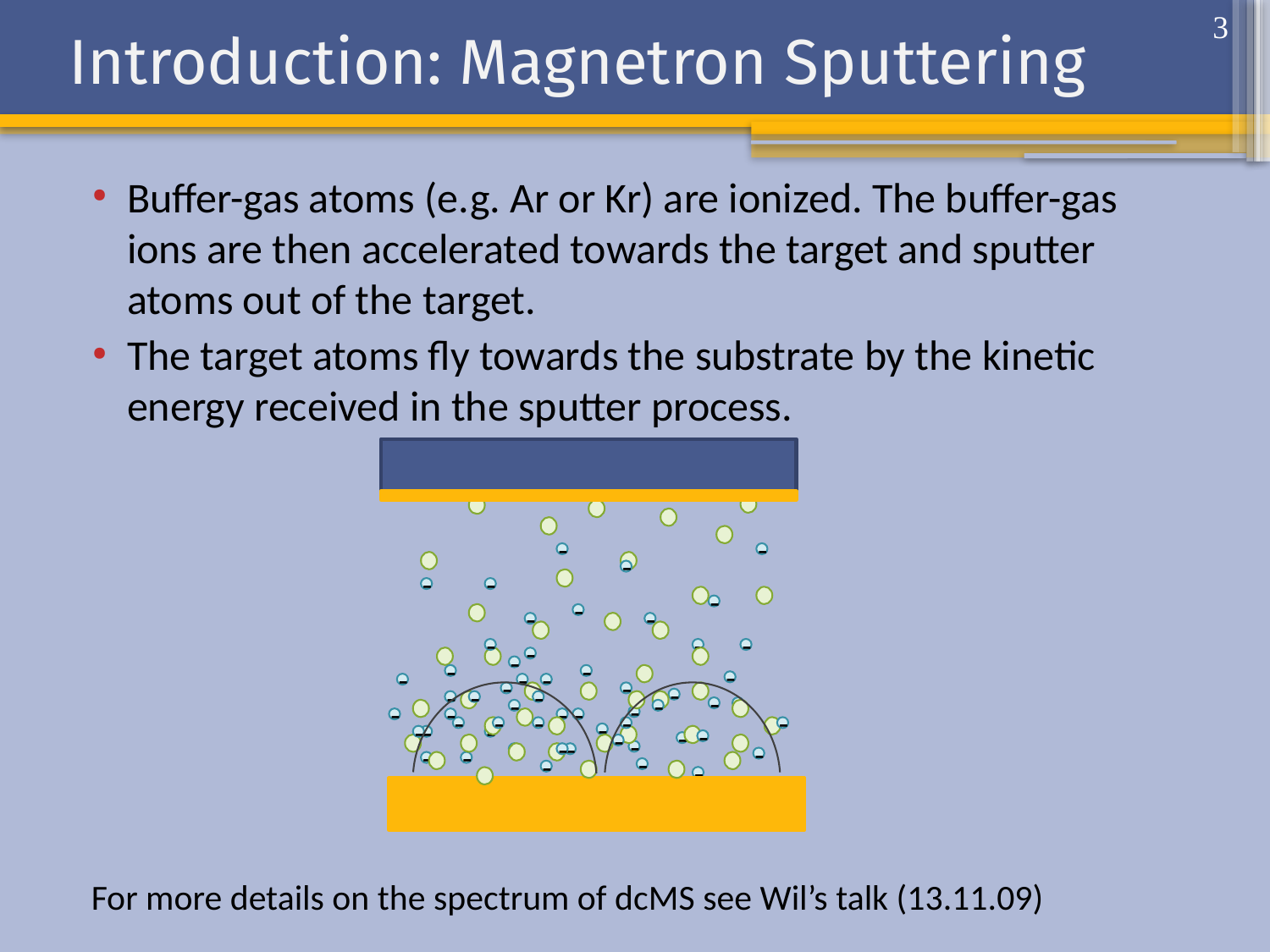

# Introduction: Magnetron Sputtering
3
Buffer-gas atoms (e.g. Ar or Kr) are ionized. The buffer-gas ions are then accelerated towards the target and sputter atoms out of the target.
The target atoms fly towards the substrate by the kinetic energy received in the sputter process.

For more details on the spectrum of dcMS see Wil’s talk (13.11.09)

-
-
-
-
-
-
-
-
-
-
-
-

-
-
-
-
-
-
-
-
-
-

-
-
-
-
-
-
-
-
-
-
-

-
-
-
-
-
-
-
-
-
-

-
-
-
-
-
-
-
-
-
-
-

-

-

-